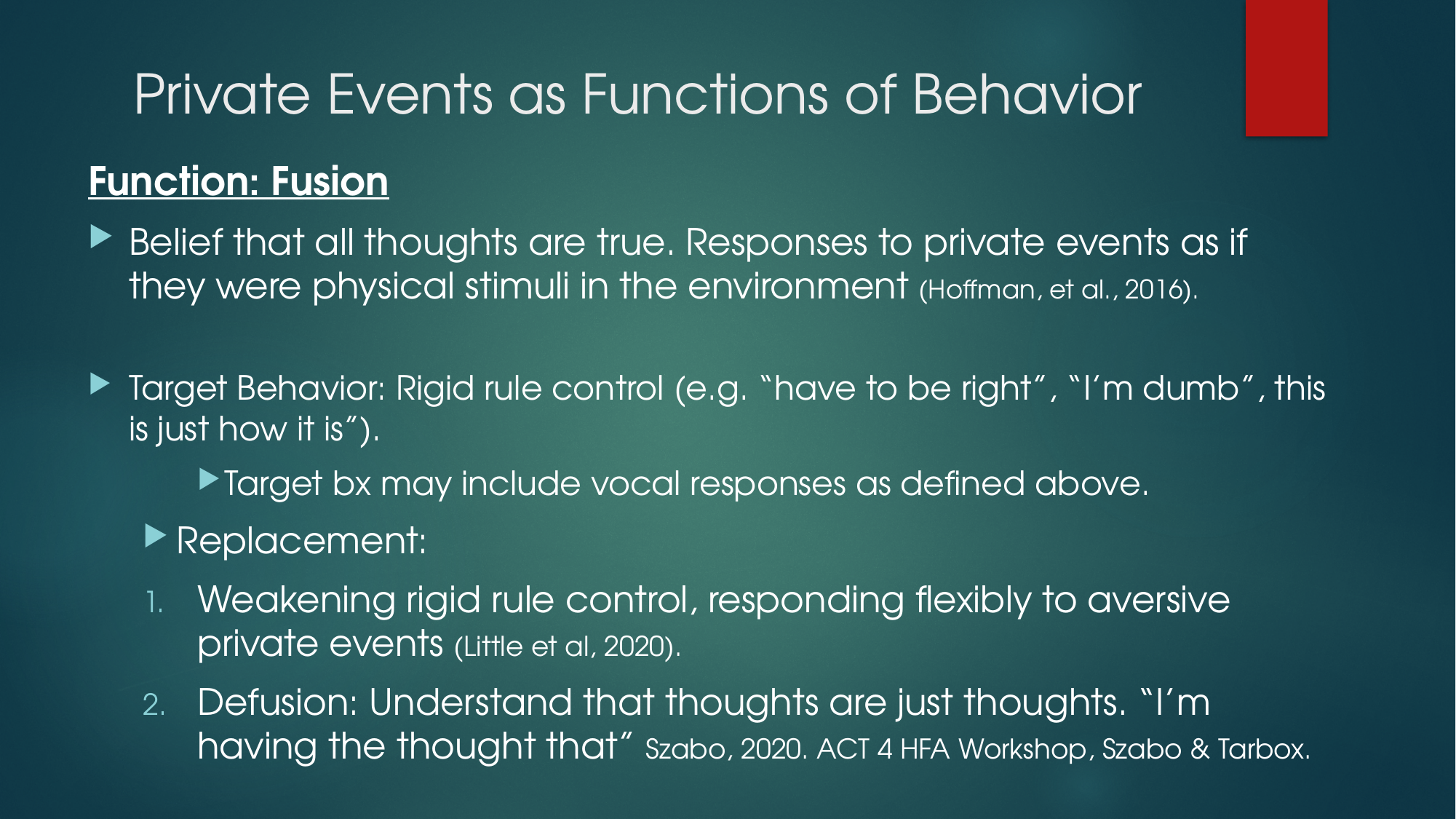

# Private Events as Functions of Behavior
Function: Fusion
Belief that all thoughts are true. Responses to private events as if they were physical stimuli in the environment (Hoffman, et al., 2016).

Target Behavior: Rigid rule control (e.g. “have to be right”, “I’m dumb”, this is just how it is”).
Target bx may include vocal responses as defined above.
Replacement:
Weakening rigid rule control, responding flexibly to aversive private events (Little et al, 2020).
Defusion: Understand that thoughts are just thoughts. “I’m having the thought that” Szabo, 2020. ACT 4 HFA Workshop, Szabo & Tarbox.